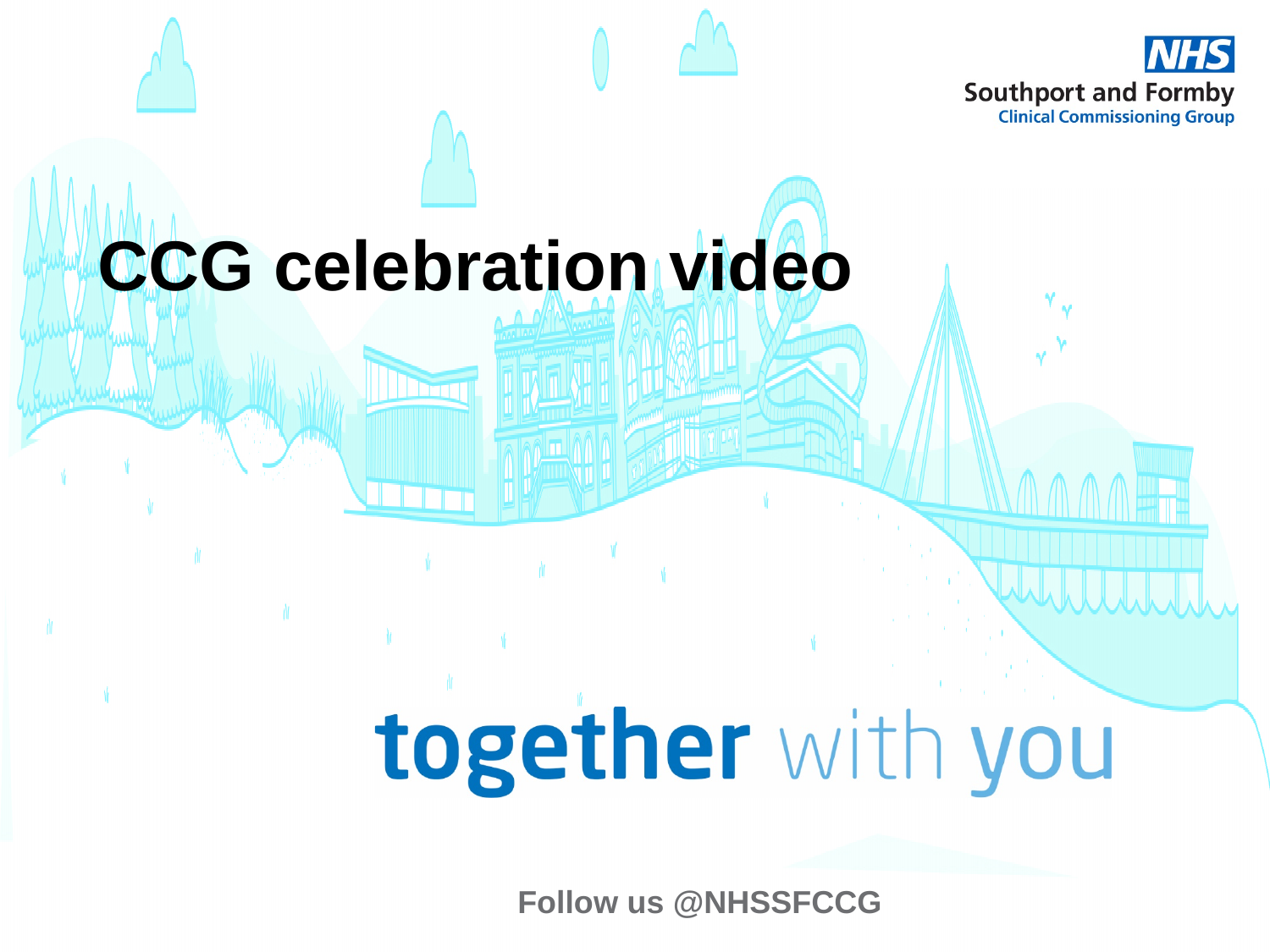

# CCG celebration video
Follow us @NHSSFCCG